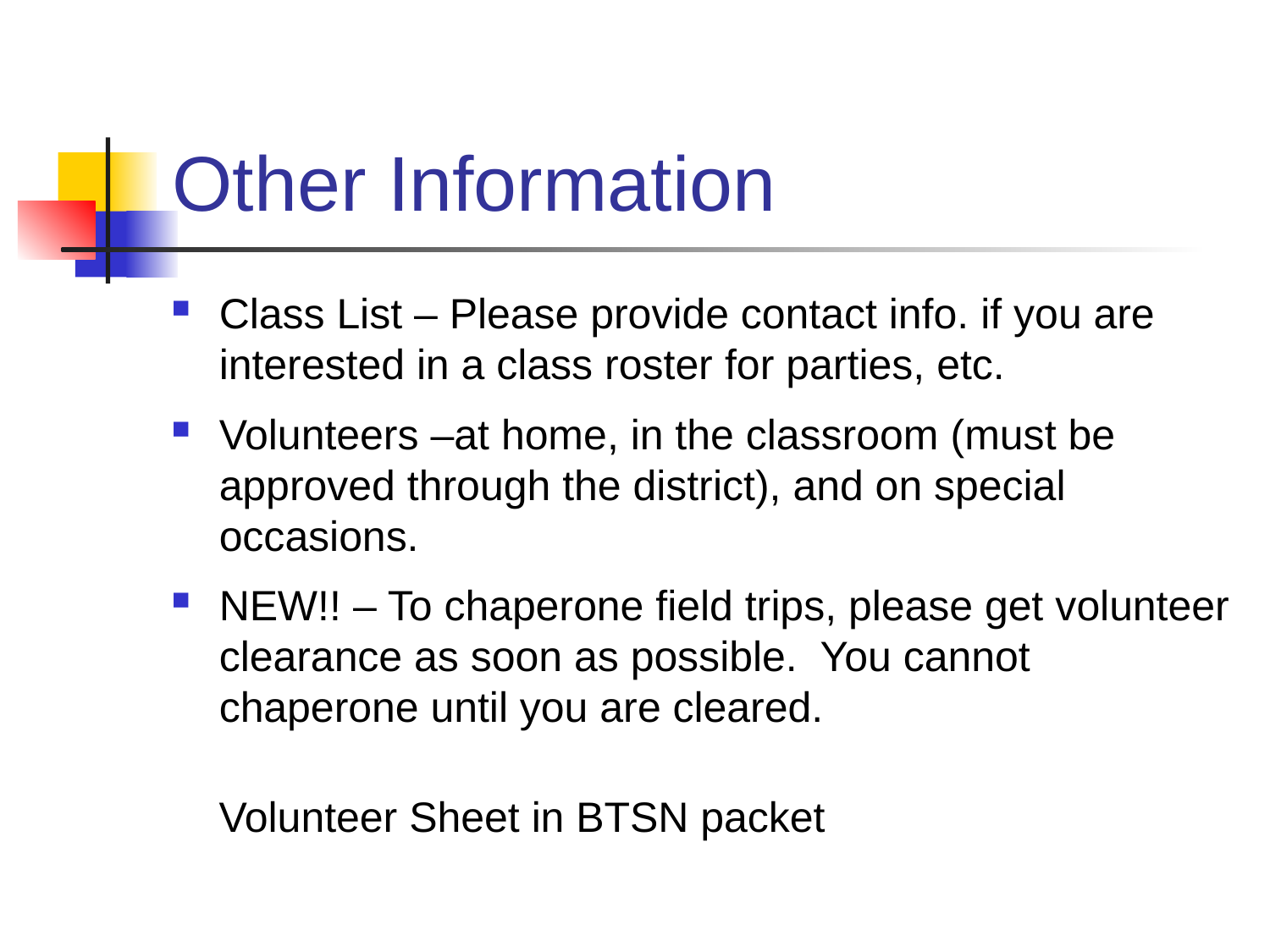

# Other Information
Class List – Please provide contact info. if you are interested in a class roster for parties, etc.
Volunteers –at home, in the classroom (must be approved through the district), and on special occasions.
NEW!! – To chaperone field trips, please get volunteer clearance as soon as possible.  You cannot chaperone until you are cleared.

    Volunteer Sheet in BTSN packet